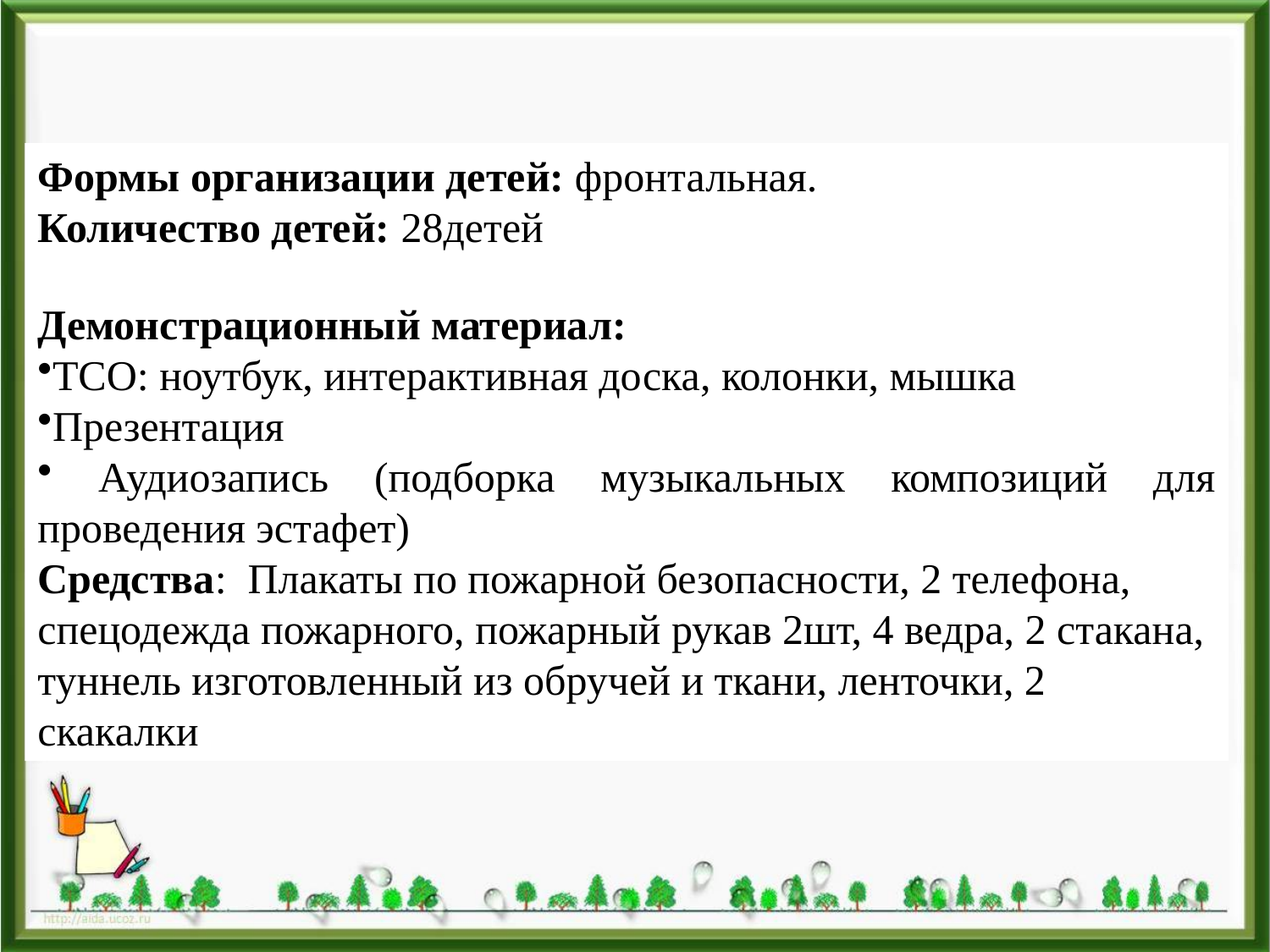

Формы организации детей: фронтальная.
Количество детей: 28детей

Демонстрационный материал:
ТСО: ноутбук, интерактивная доска, колонки, мышка
Презентация
 Аудиозапись (подборка музыкальных композиций для проведения эстафет)
Средства:  Плакаты по пожарной безопасности, 2 телефона, спецодежда пожарного, пожарный рукав 2шт, 4 ведра, 2 стакана, туннель изготовленный из обручей и ткани, ленточки, 2 скакалки